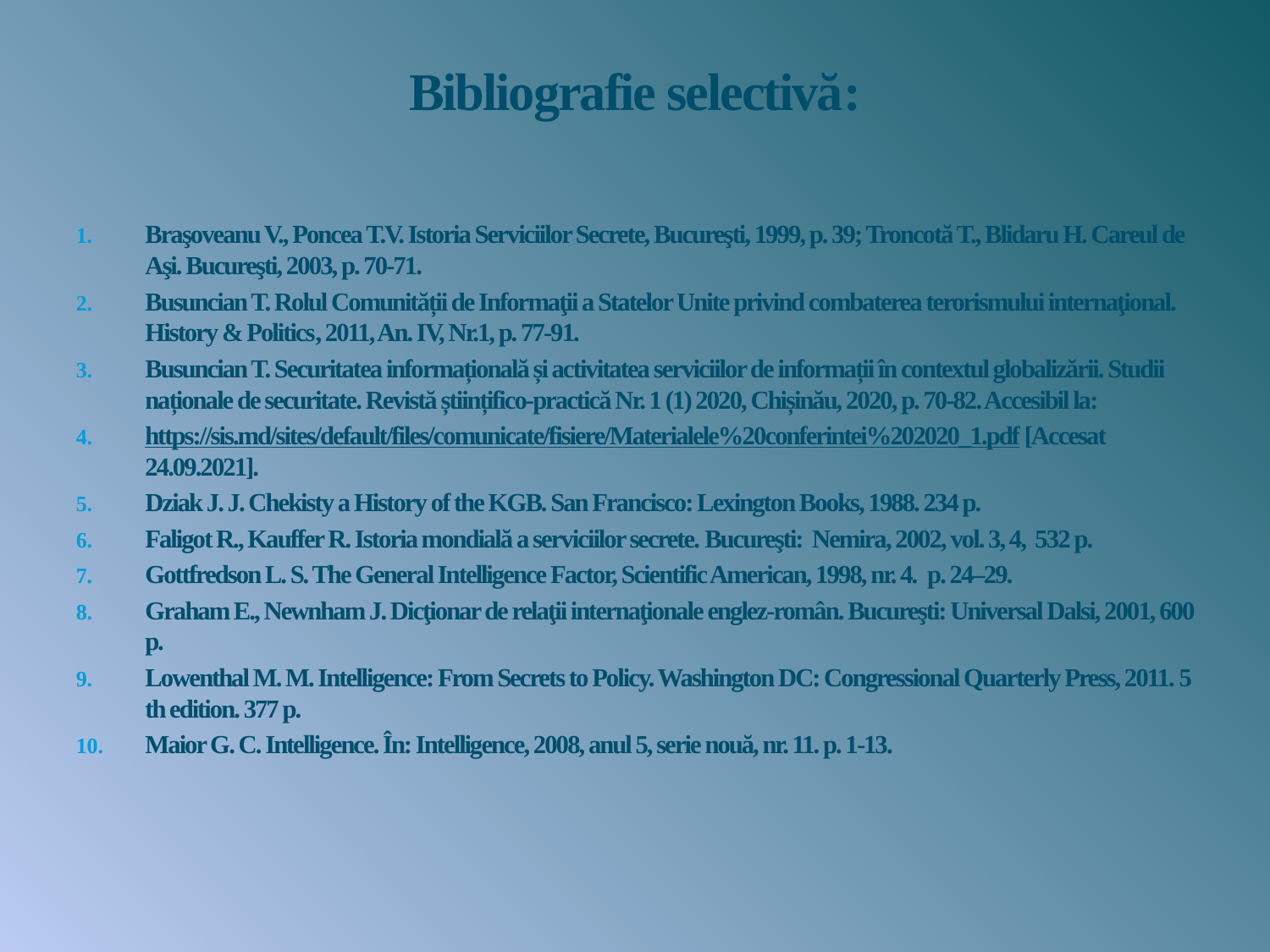

# Bibliografie selectivă:
Braşoveanu V., Poncea T.V. Istoria Serviciilor Secrete, Bucureşti, 1999, p. 39; Troncotă T., Blidaru H. Careul de Aşi. Bucureşti, 2003, p. 70-71.
Busuncian T. Rolul Comunității de Informaţii a Statelor Unite privind combaterea terorismului internaţional. History & Politics, 2011, An. IV, Nr.1, p. 77-91.
Busuncian T. Securitatea informațională și activitatea serviciilor de informații în contextul globalizării. Studii naționale de securitate. Revistă științifico-practică Nr. 1 (1) 2020, Chișinău, 2020, p. 70-82. Accesibil la:
https://sis.md/sites/default/files/comunicate/fisiere/Materialele%20conferintei%202020_1.pdf [Accesat 24.09.2021].
Dziak J. J. Chekisty a History of the KGB. San Francisco: Lexington Books, 1988. 234 p.
Faligot R., Kauffer R. Istoria mondială a serviciilor secrete. Bucureşti:  Nemira, 2002, vol. 3, 4,  532 p.
Gottfredson L. S. The General Intelligence Factor, Scientific American, 1998, nr. 4.  p. 24–29.
Graham E., Newnham J. Dicţionar de relaţii internaţionale englez-român. Bucureşti: Universal Dalsi, 2001, 600 p.
Lowenthal M. M. Intelligence: From Secrets to Policy. Washington DC: Congressional Quarterly Press, 2011. 5 th edition. 377 p.
Maior G. C. Intelligence. În: Intelligence, 2008, anul 5, serie nouă, nr. 11. p. 1-13.